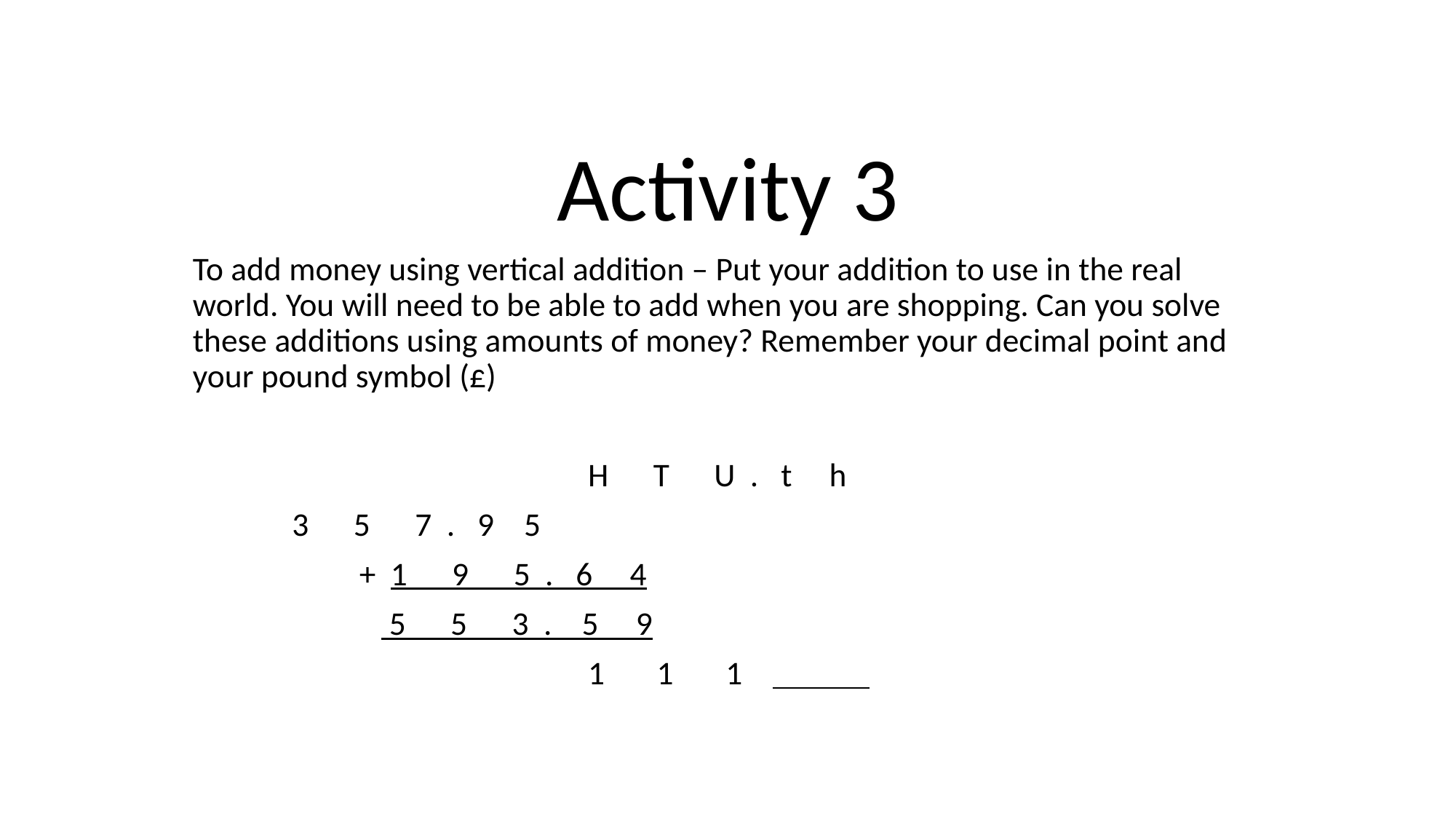

# Activity 3
To add money using vertical addition – Put your addition to use in the real world. You will need to be able to add when you are shopping. Can you solve these additions using amounts of money? Remember your decimal point and your pound symbol (£)

                                                     H      T      U  .   t     h
				3      5      7  .   9    5
			         +  1      9      5  .   6     4
			             5      5      3  .    5     9
                                                     1       1       1